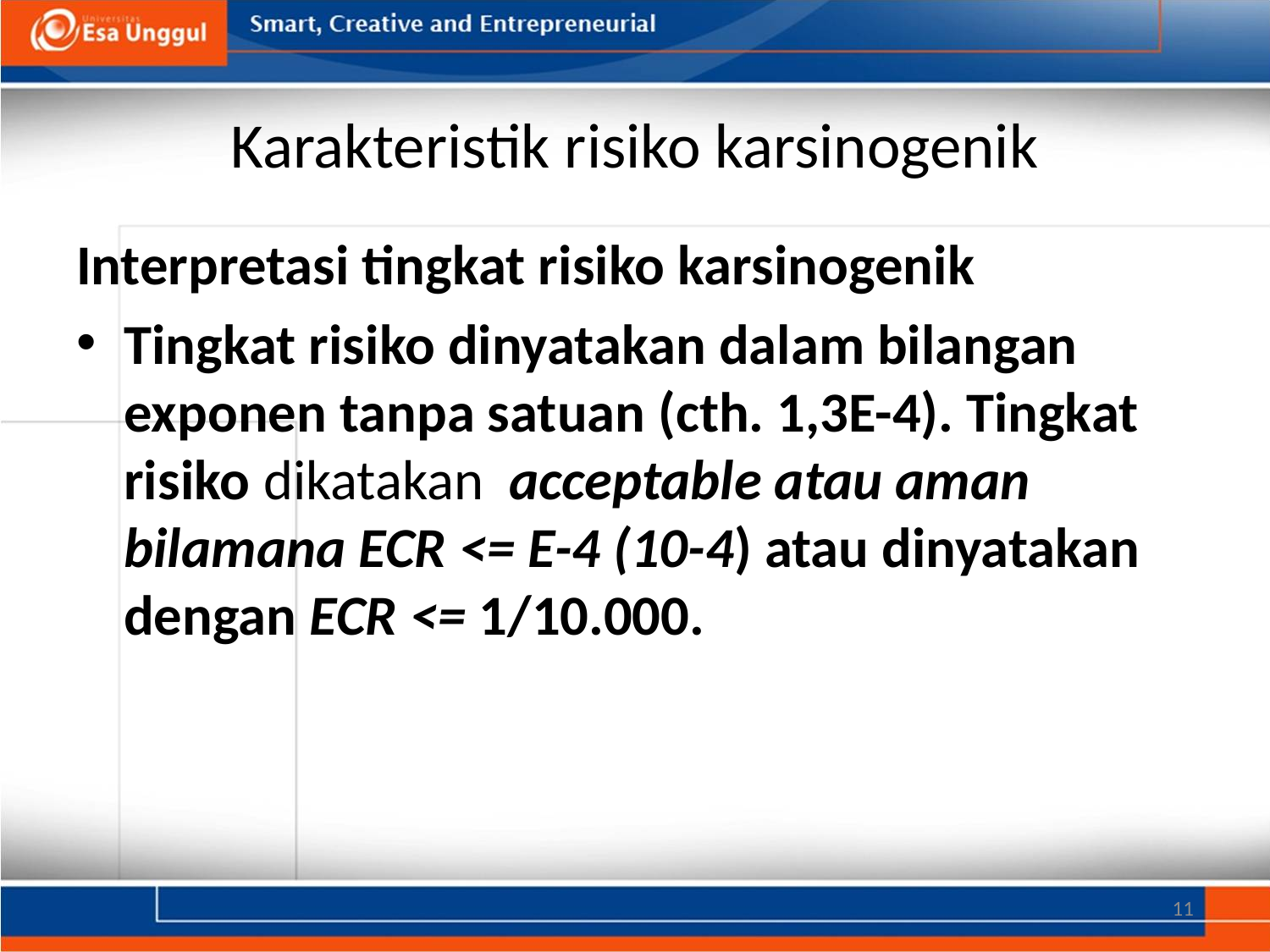

# Karakteristik risiko karsinogenik
Interpretasi tingkat risiko karsinogenik
Tingkat risiko dinyatakan dalam bilangan exponen tanpa satuan (cth. 1,3E-4). Tingkat risiko dikatakan  acceptable atau aman bilamana ECR <= E-4 (10-4) atau dinyatakan dengan ECR <= 1/10.000.
11